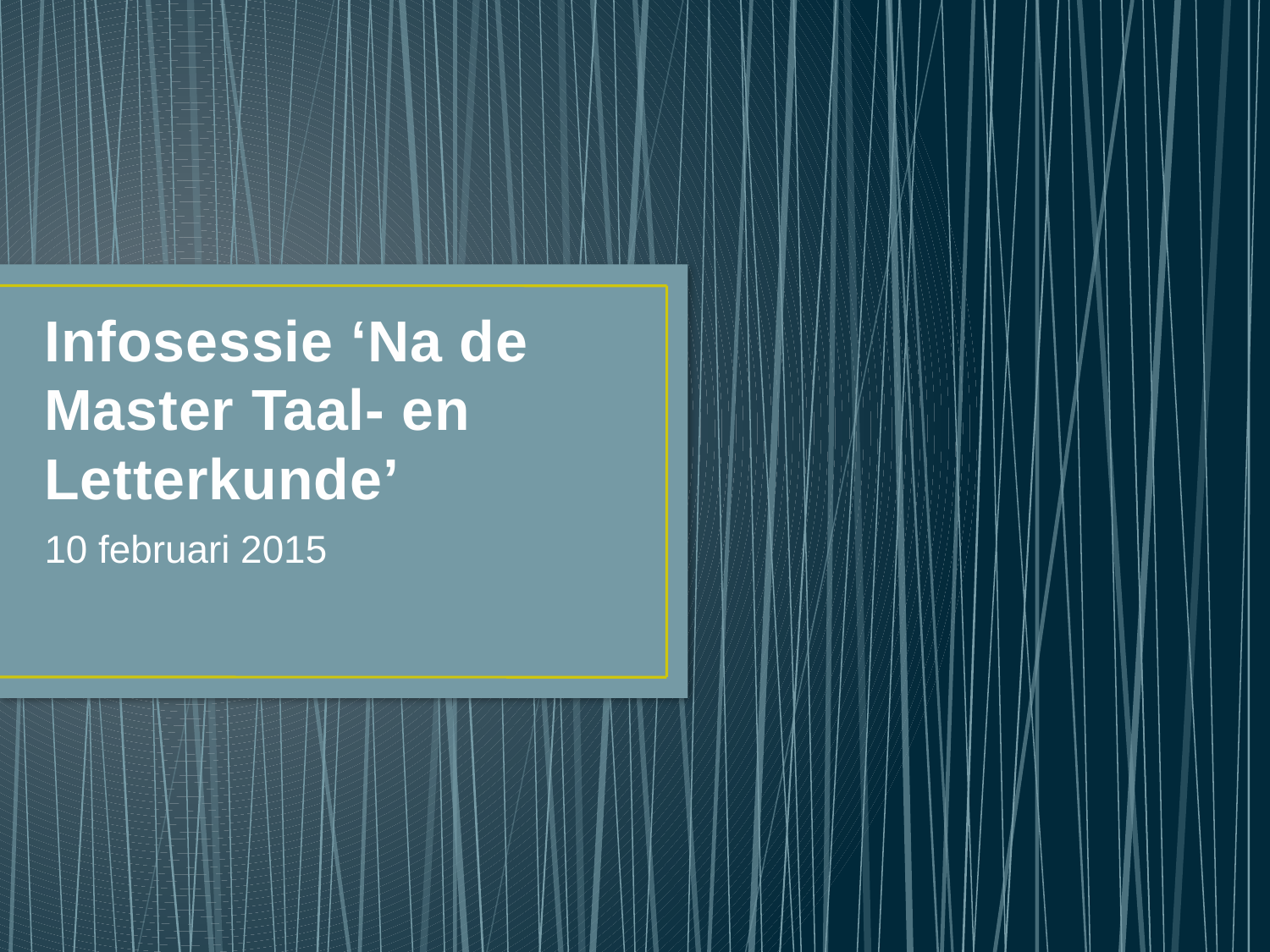

# Infosessie ‘Na de Master Taal- en Letterkunde’
10 februari 2015